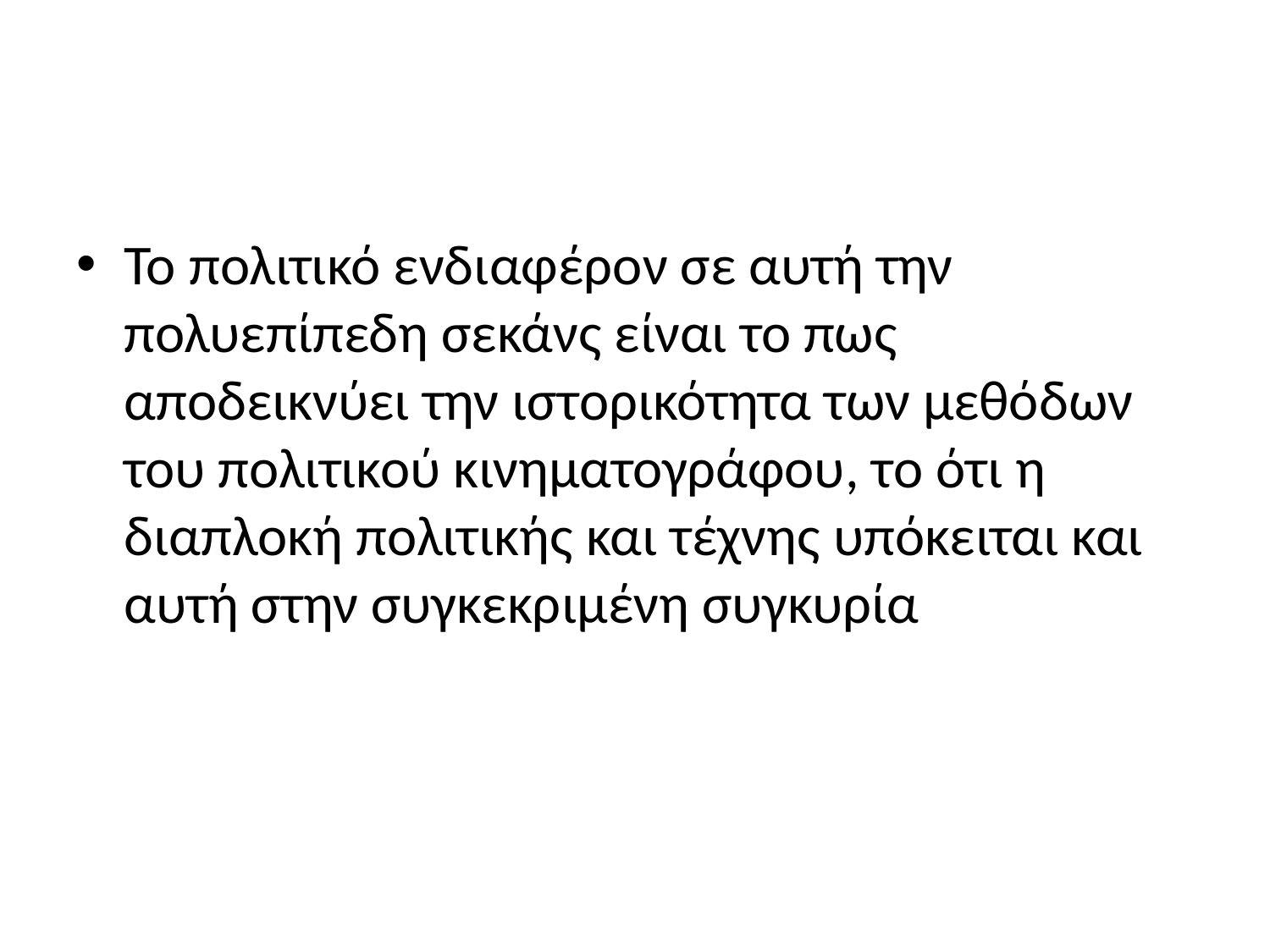

#
Το πολιτικό ενδιαφέρον σε αυτή την πολυεπίπεδη σεκάνς είναι το πως αποδεικνύει την ιστορικότητα των μεθόδων του πολιτικού κινηματογράφου, το ότι η διαπλοκή πολιτικής και τέχνης υπόκειται και αυτή στην συγκεκριμένη συγκυρία